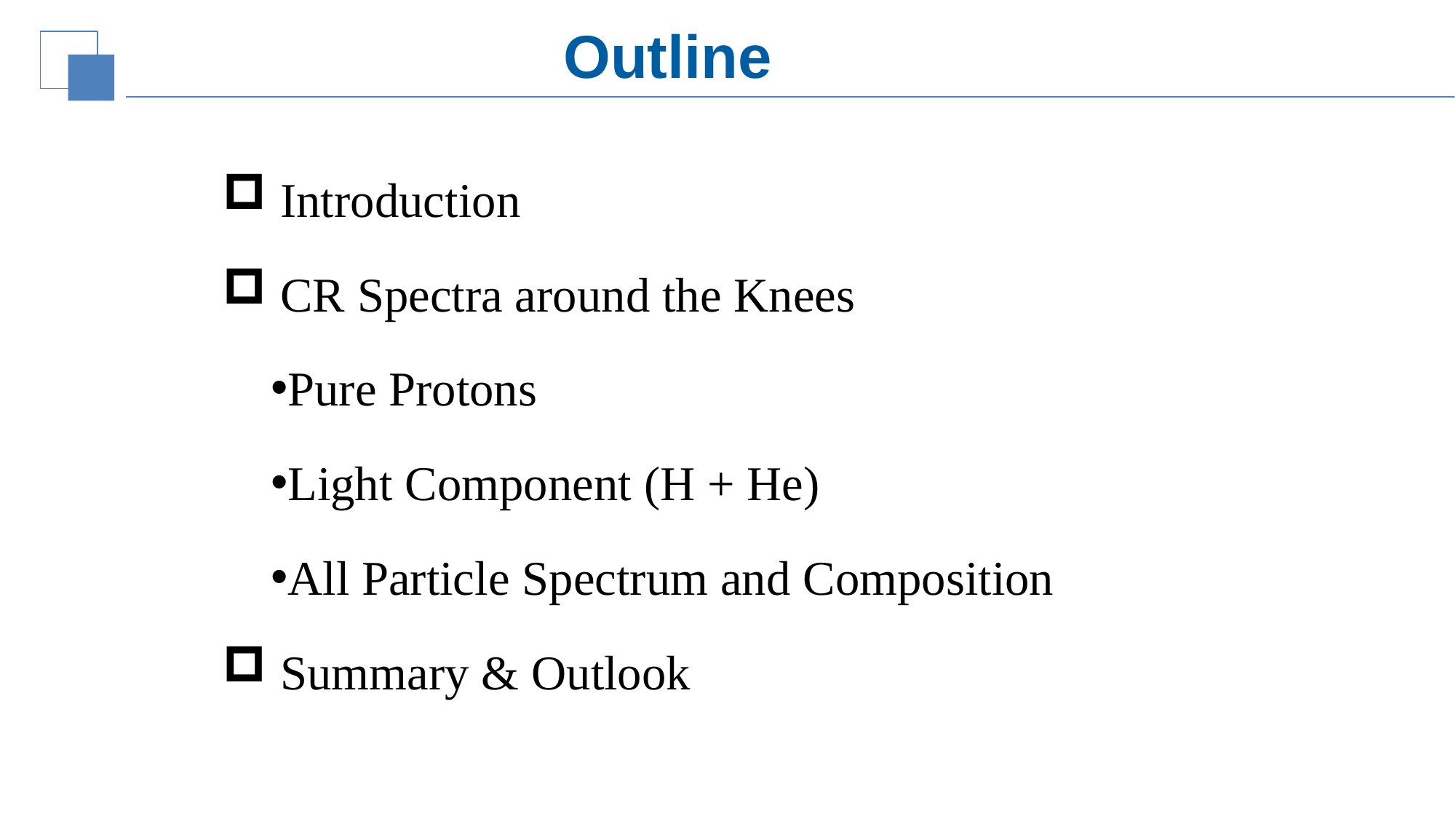

Outline
 Introduction
 CR Spectra around the Knees
Pure Protons
Light Component (H + He)
All Particle Spectrum and Composition
 Summary & Outlook